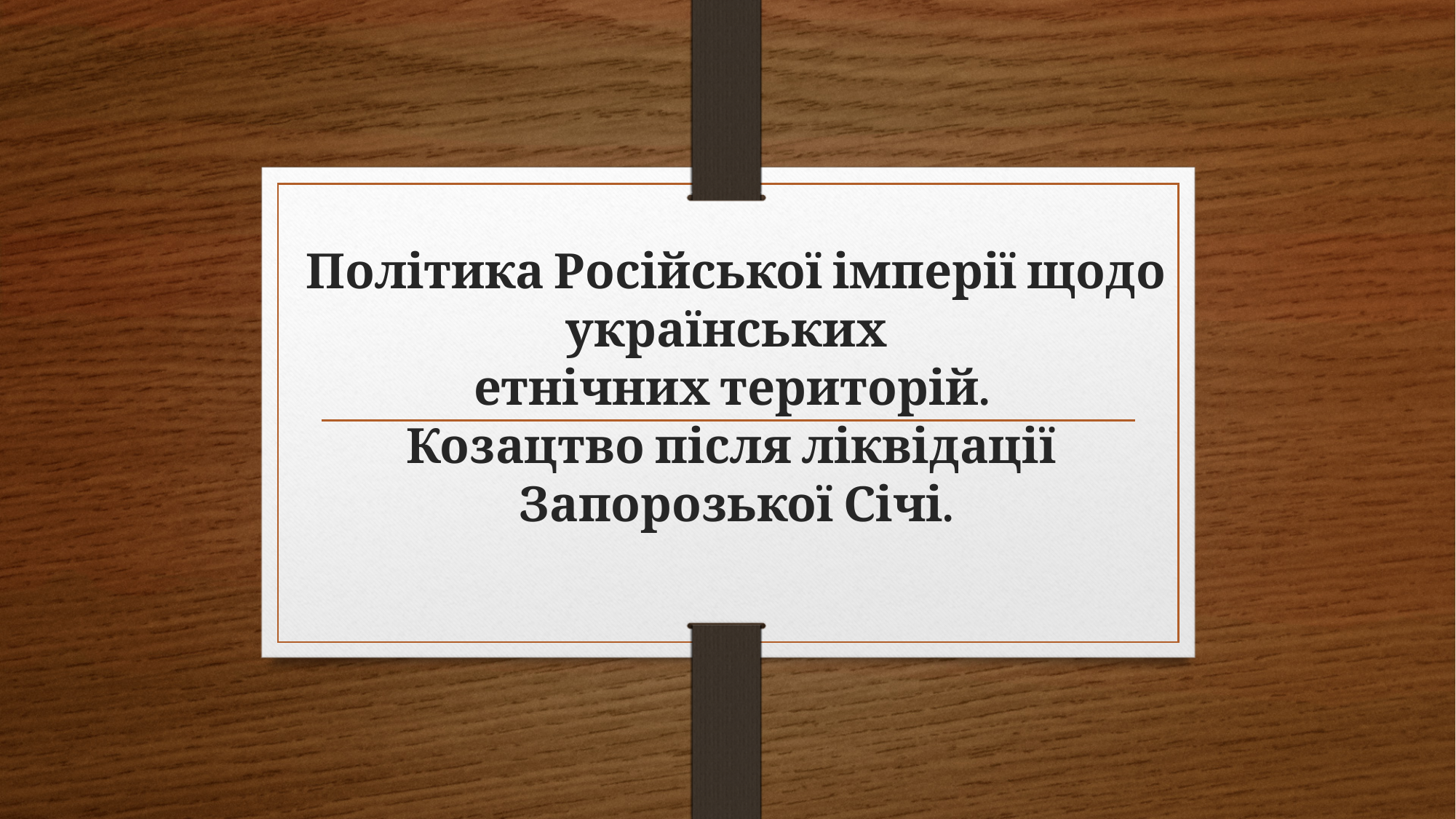

# Політика Російської імперії щодо українських етнічних територій. Козацтво після ліквідації  Запорозької Січі.